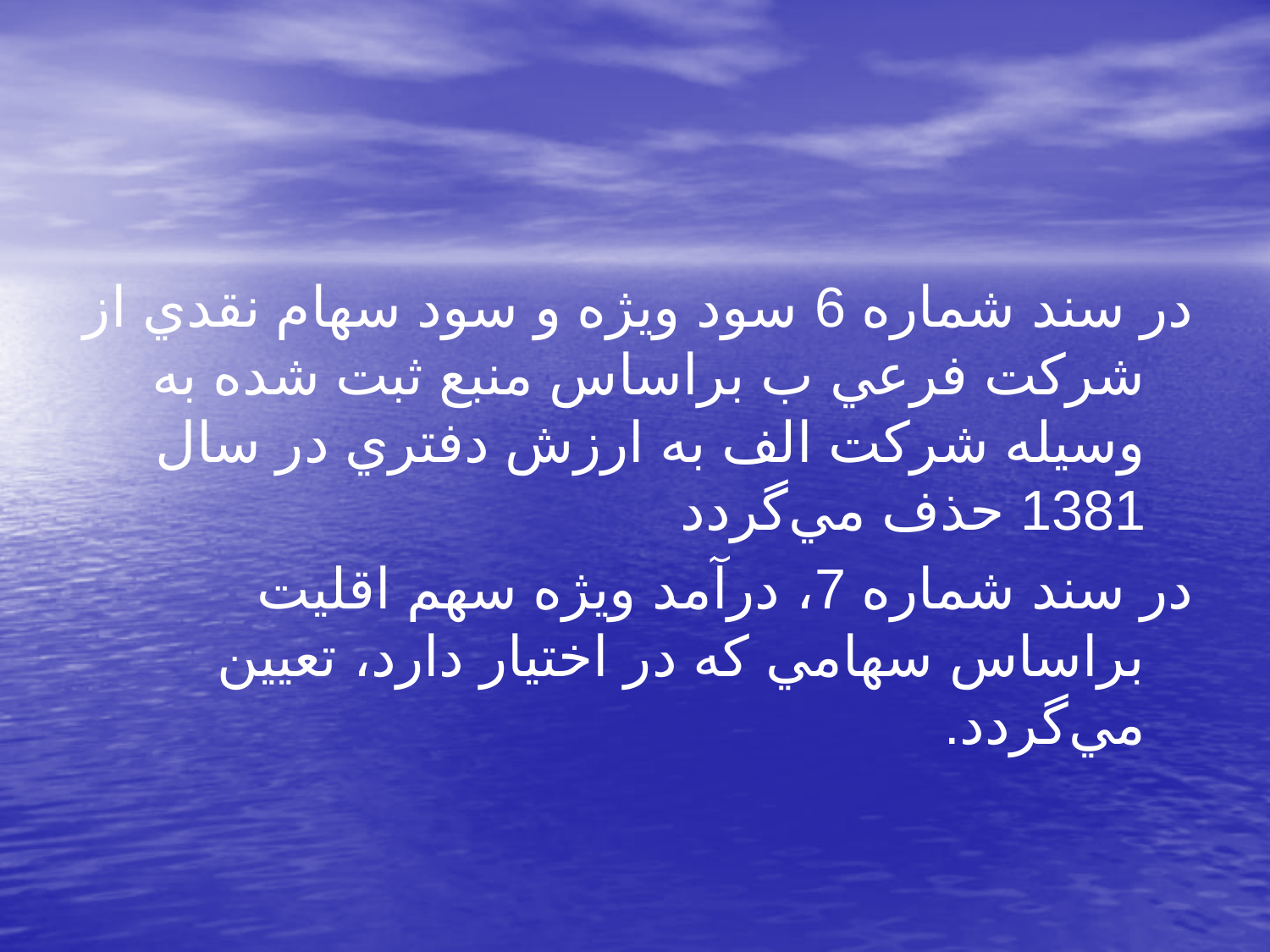

در سند شماره 6 سود ويژه و سود سهام نقدي از شركت فرعي ب براساس منبع ثبت شده به وسيله شركت الف به ارزش دفتري در سال 1381 حذف مي‌گردد
در سند شماره 7، درآمد ويژه سهم اقليت براساس سهامي كه در اختيار دارد، تعيين مي‌گردد.